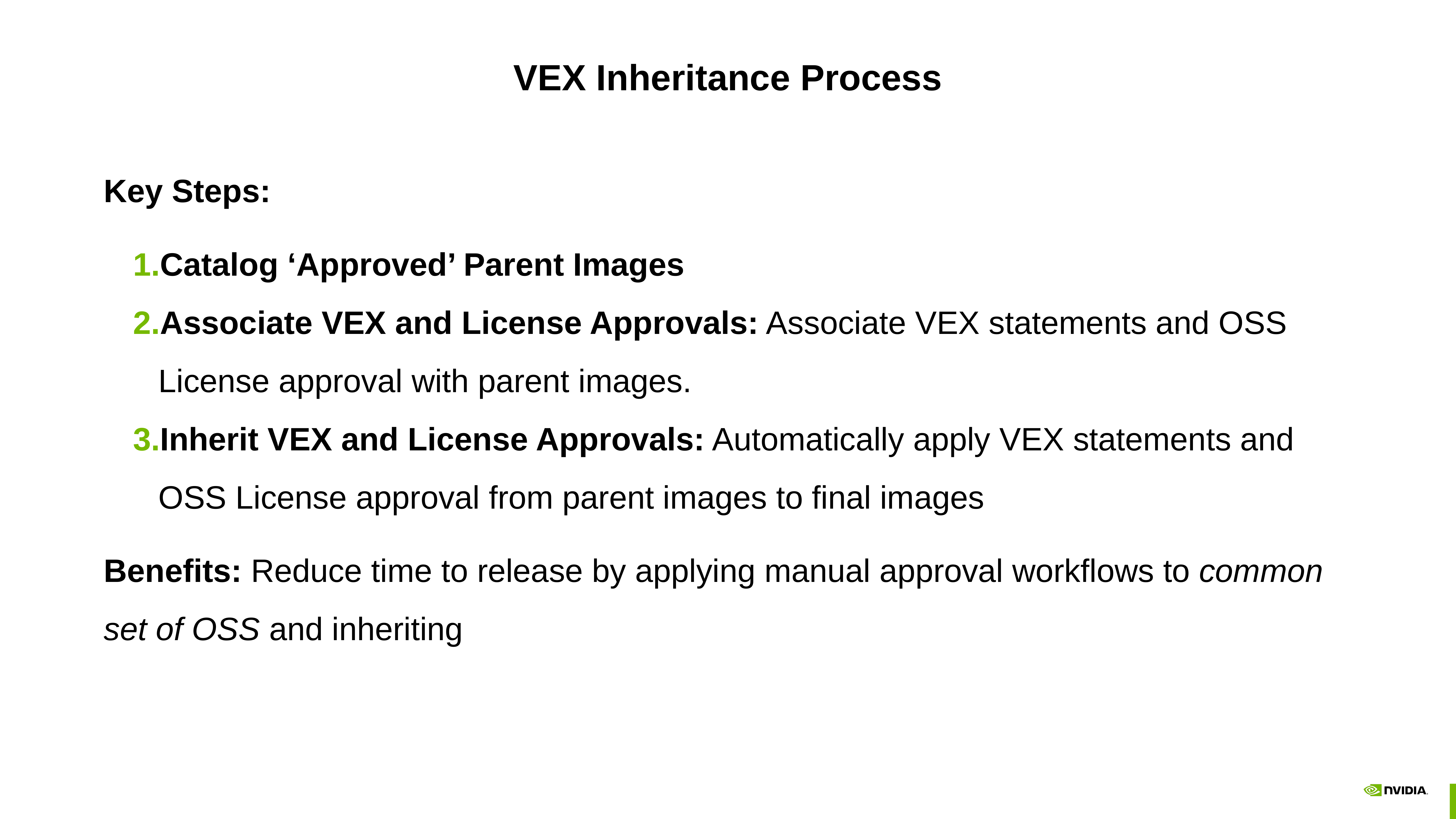

# VEX Inheritance Process
Key Steps:
Catalog ‘Approved’ Parent Images
Associate VEX and License Approvals: Associate VEX statements and OSS License approval with parent images.
Inherit VEX and License Approvals: Automatically apply VEX statements and OSS License approval from parent images to final images
Benefits: Reduce time to release by applying manual approval workflows to common set of OSS and inheriting